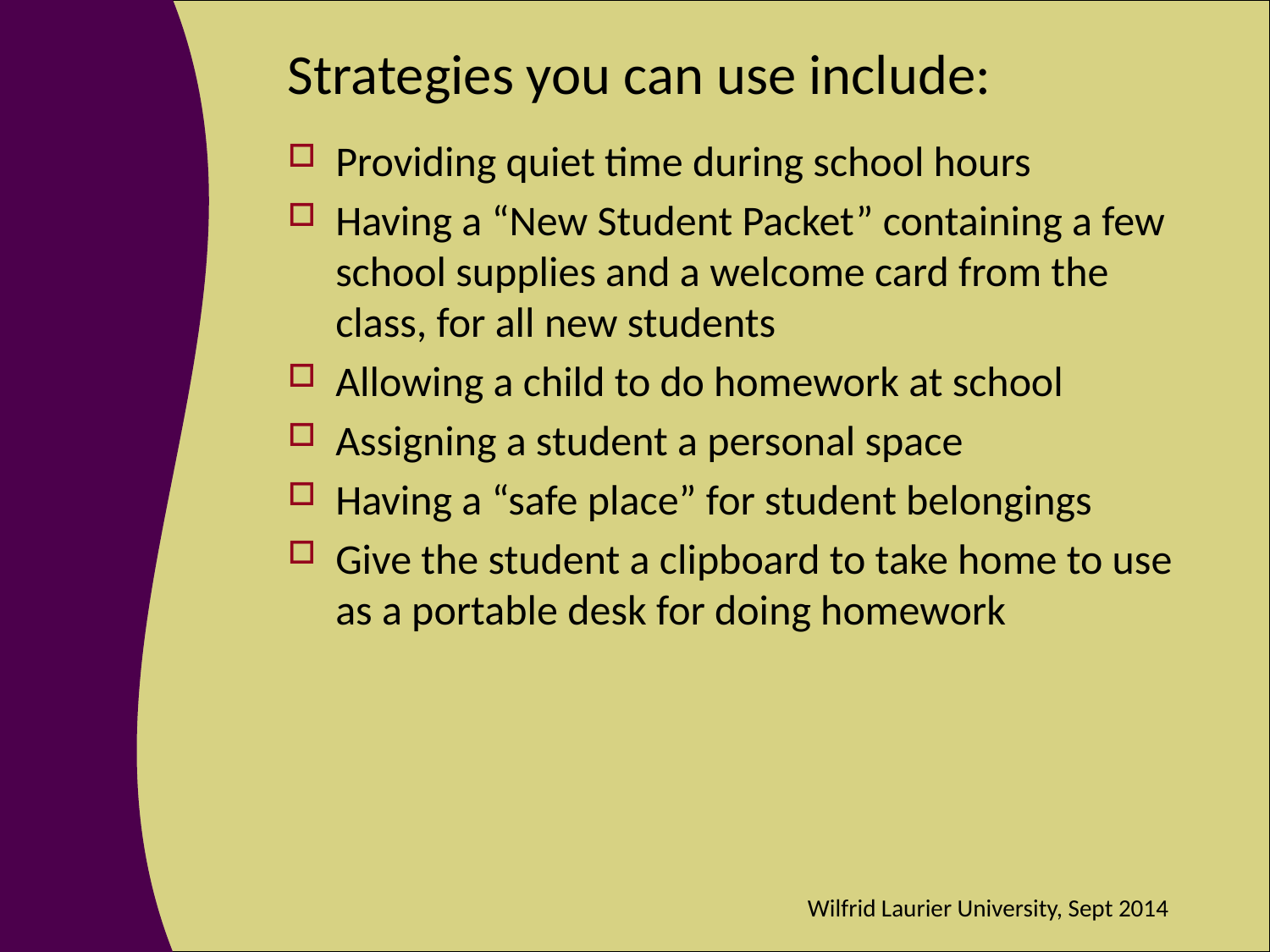

Strategies you can use include:

Providing quiet time during school hours
Having a “New Student Packet” containing a few school supplies and a welcome card from the class, for all new students
Allowing a child to do homework at school
Assigning a student a personal space
Having a “safe place” for student belongings
Give the student a clipboard to take home to use as a portable desk for doing homework

Wilfrid Laurier University, Sept 2014